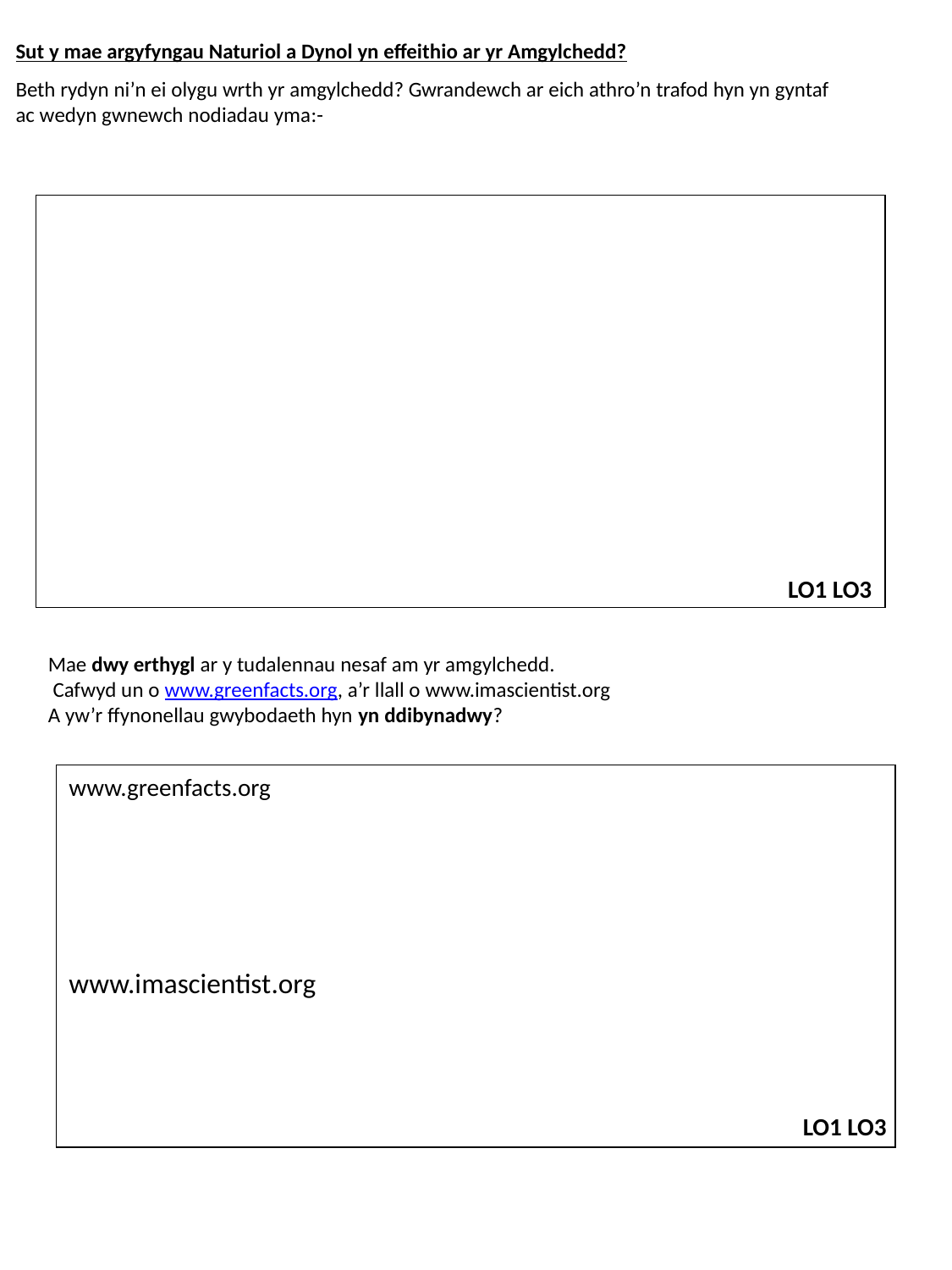

Sut y mae argyfyngau Naturiol a Dynol yn effeithio ar yr Amgylchedd?

Beth rydyn ni’n ei olygu wrth yr amgylchedd? Gwrandewch ar eich athro’n trafod hyn yn gyntaf
ac wedyn gwnewch nodiadau yma:-

Mae dwy erthygl ar y tudalennau nesaf am yr amgylchedd.
 Cafwyd un o www.greenfacts.org, a’r llall o www.imascientist.org
A yw’r ffynonellau gwybodaeth hyn yn ddibynadwy?

LO1 LO3
www.greenfacts.org

www.imascientist.org

LO1 LO3